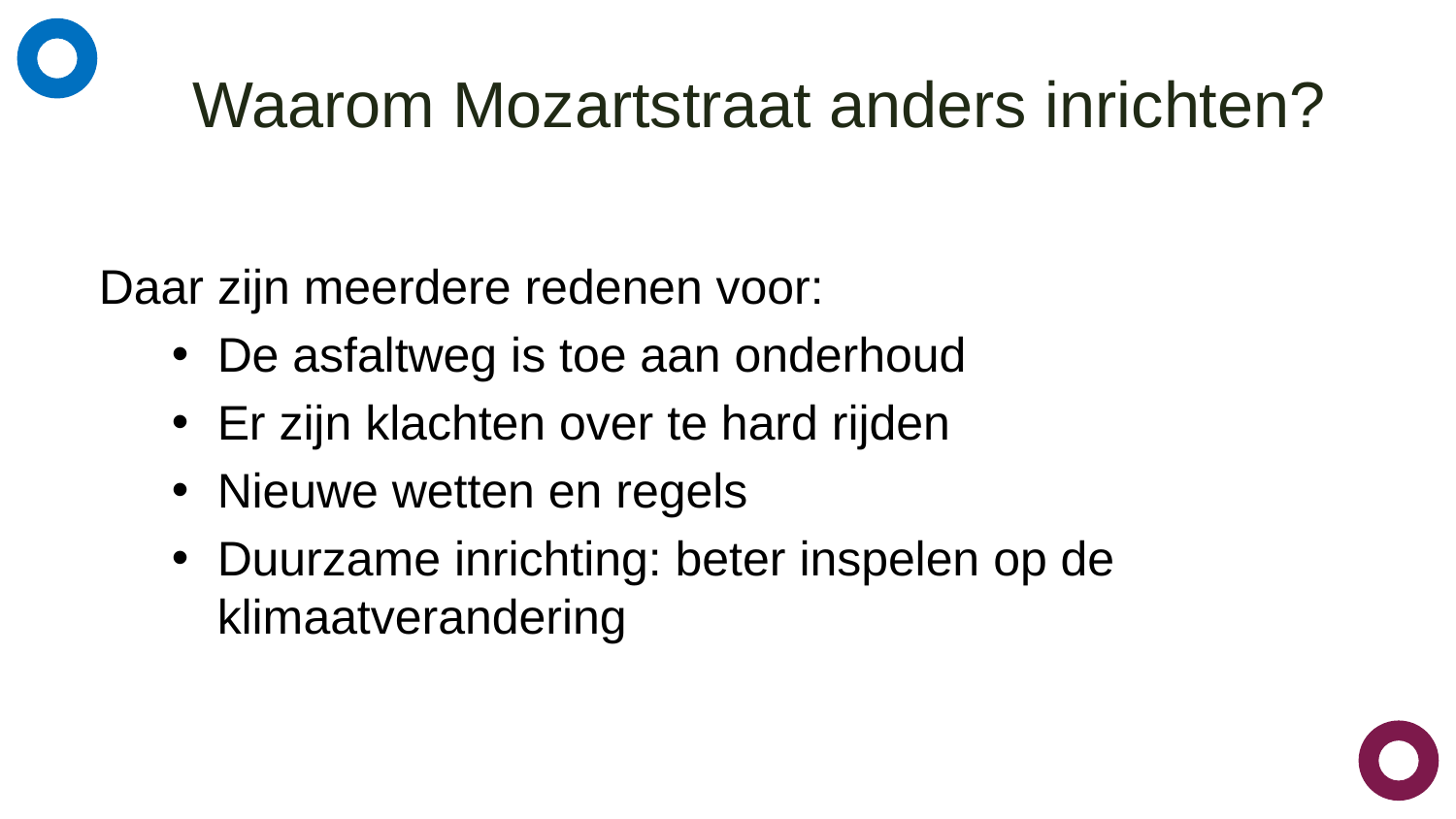

# Waarom Mozartstraat anders inrichten?
Daar zijn meerdere redenen voor:
De asfaltweg is toe aan onderhoud
Er zijn klachten over te hard rijden
Nieuwe wetten en regels
Duurzame inrichting: beter inspelen op de klimaatverandering